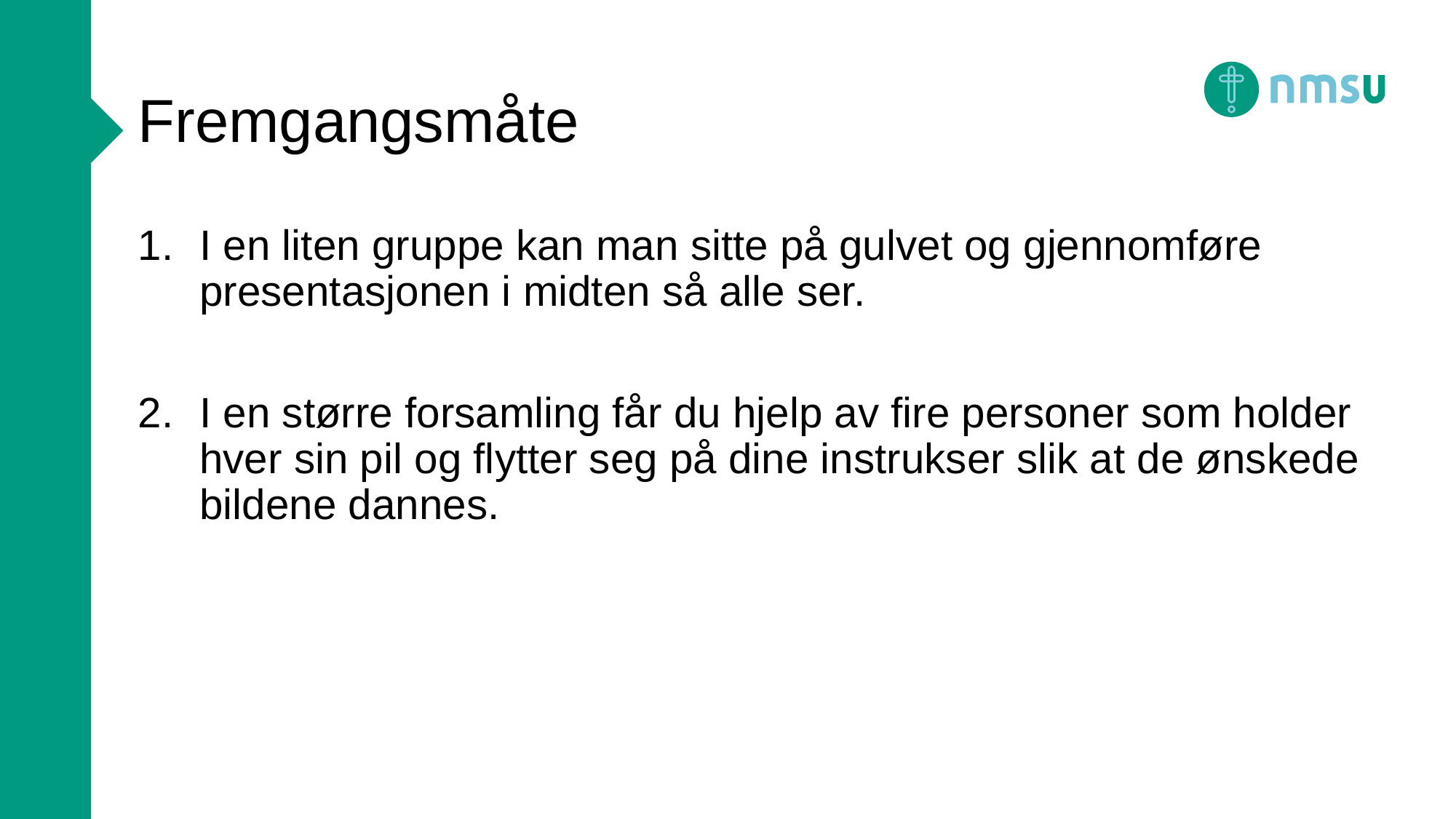

# Fremgangsmåte
I en liten gruppe kan man sitte på gulvet og gjennomføre presentasjonen i midten så alle ser.

I en større forsamling får du hjelp av fire personer som holder hver sin pil og flytter seg på dine instrukser slik at de ønskede bildene dannes.